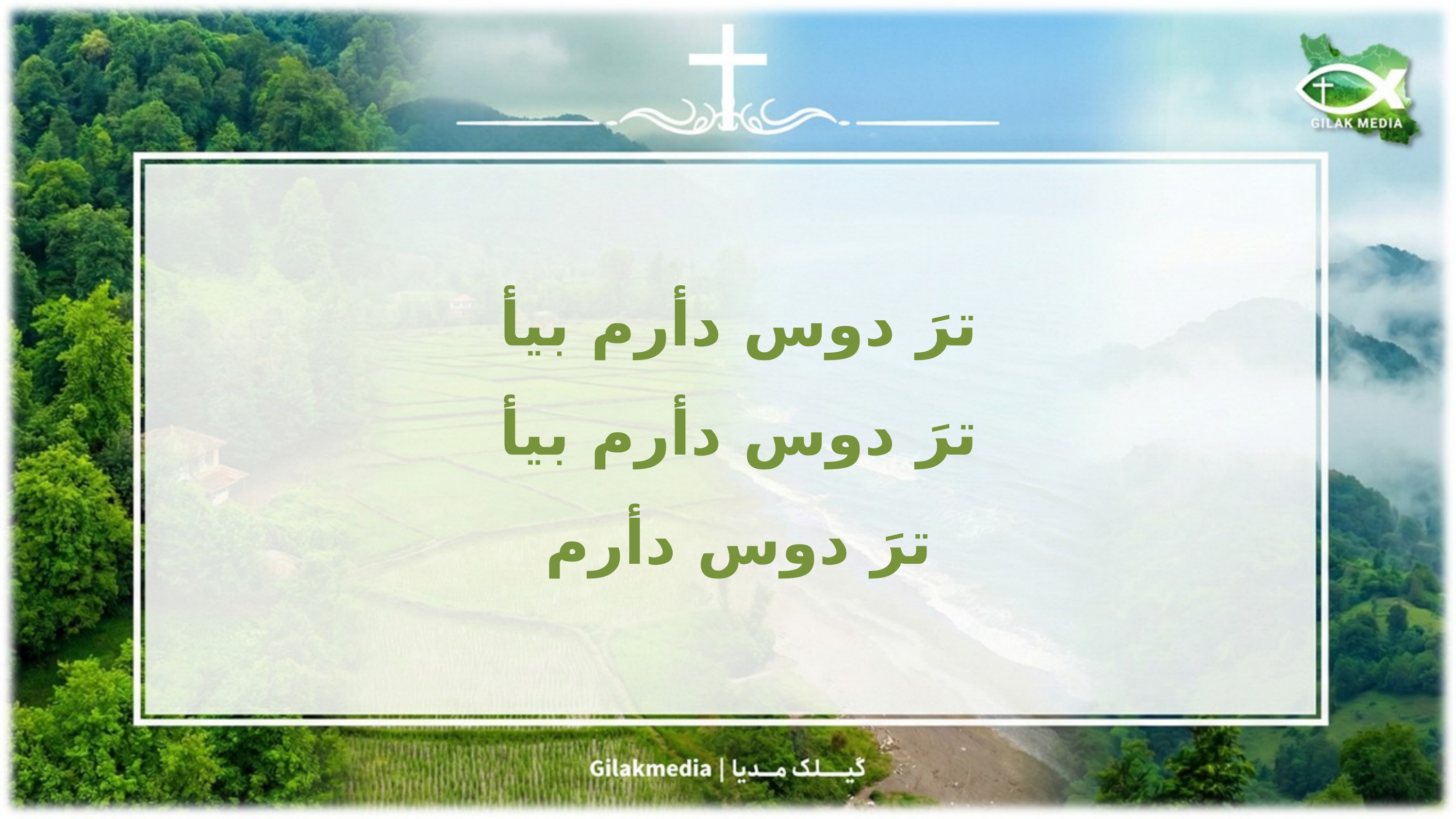

ترَ دوس دأرم بیأ
ترَ دوس دأرم بیأ
ترَ دوس دأرم